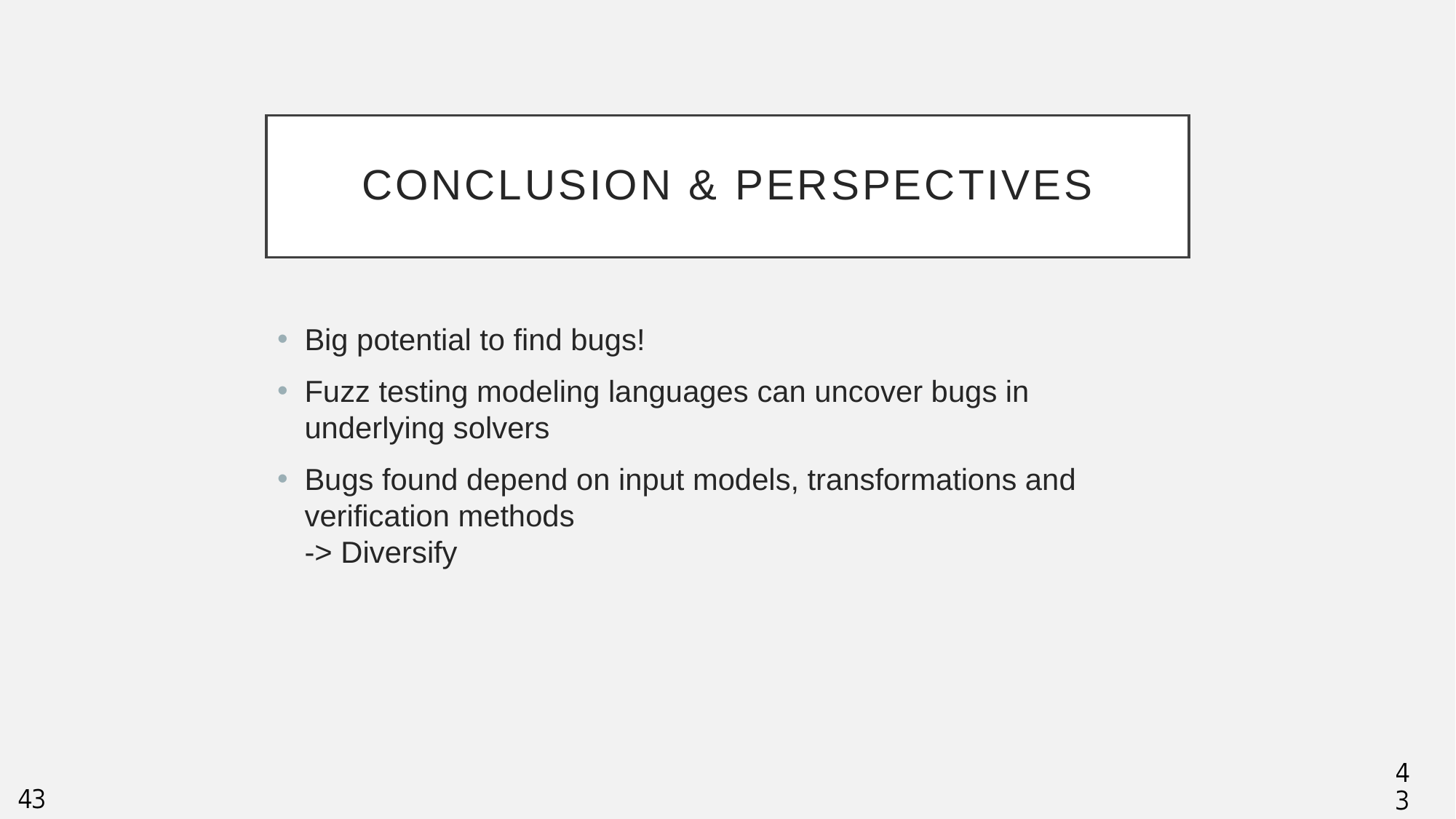

# Conclusion & Perspectives
Big potential to find bugs!
Fuzz testing modeling languages can uncover bugs in underlying solvers
Bugs found depend on input models, transformations and verification methods
-> Diversify

43